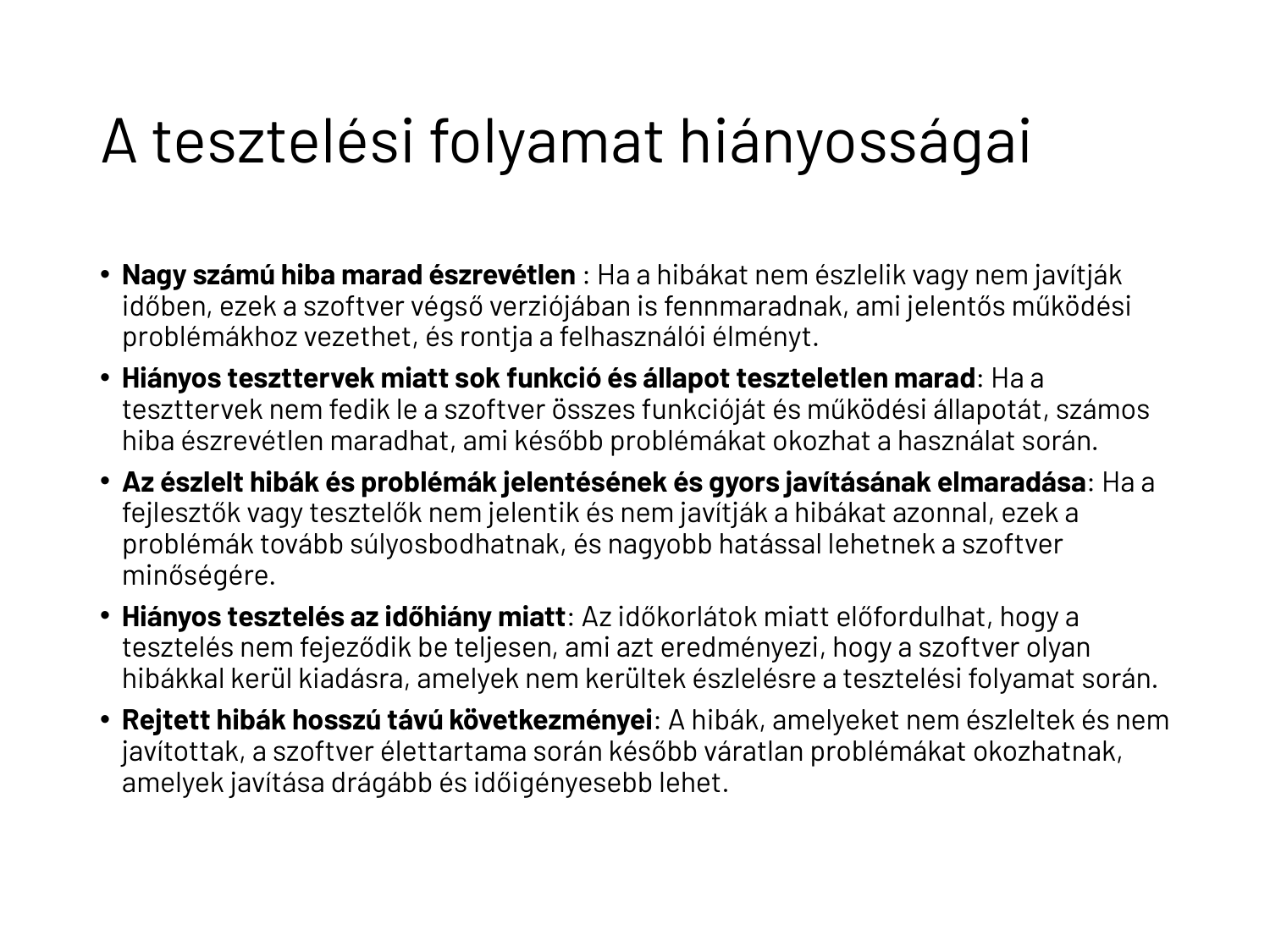

# A tesztelési folyamat hiányosságai
Nagy számú hiba marad észrevétlen : Ha a hibákat nem észlelik vagy nem javítják időben, ezek a szoftver végső verziójában is fennmaradnak, ami jelentős működési problémákhoz vezethet, és rontja a felhasználói élményt.
Hiányos teszttervek miatt sok funkció és állapot teszteletlen marad: Ha a teszttervek nem fedik le a szoftver összes funkcióját és működési állapotát, számos hiba észrevétlen maradhat, ami később problémákat okozhat a használat során.
Az észlelt hibák és problémák jelentésének és gyors javításának elmaradása: Ha a fejlesztők vagy tesztelők nem jelentik és nem javítják a hibákat azonnal, ezek a problémák tovább súlyosbodhatnak, és nagyobb hatással lehetnek a szoftver minőségére.
Hiányos tesztelés az időhiány miatt: Az időkorlátok miatt előfordulhat, hogy a tesztelés nem fejeződik be teljesen, ami azt eredményezi, hogy a szoftver olyan hibákkal kerül kiadásra, amelyek nem kerültek észlelésre a tesztelési folyamat során.
Rejtett hibák hosszú távú következményei: A hibák, amelyeket nem észleltek és nem javítottak, a szoftver élettartama során később váratlan problémákat okozhatnak, amelyek javítása drágább és időigényesebb lehet.